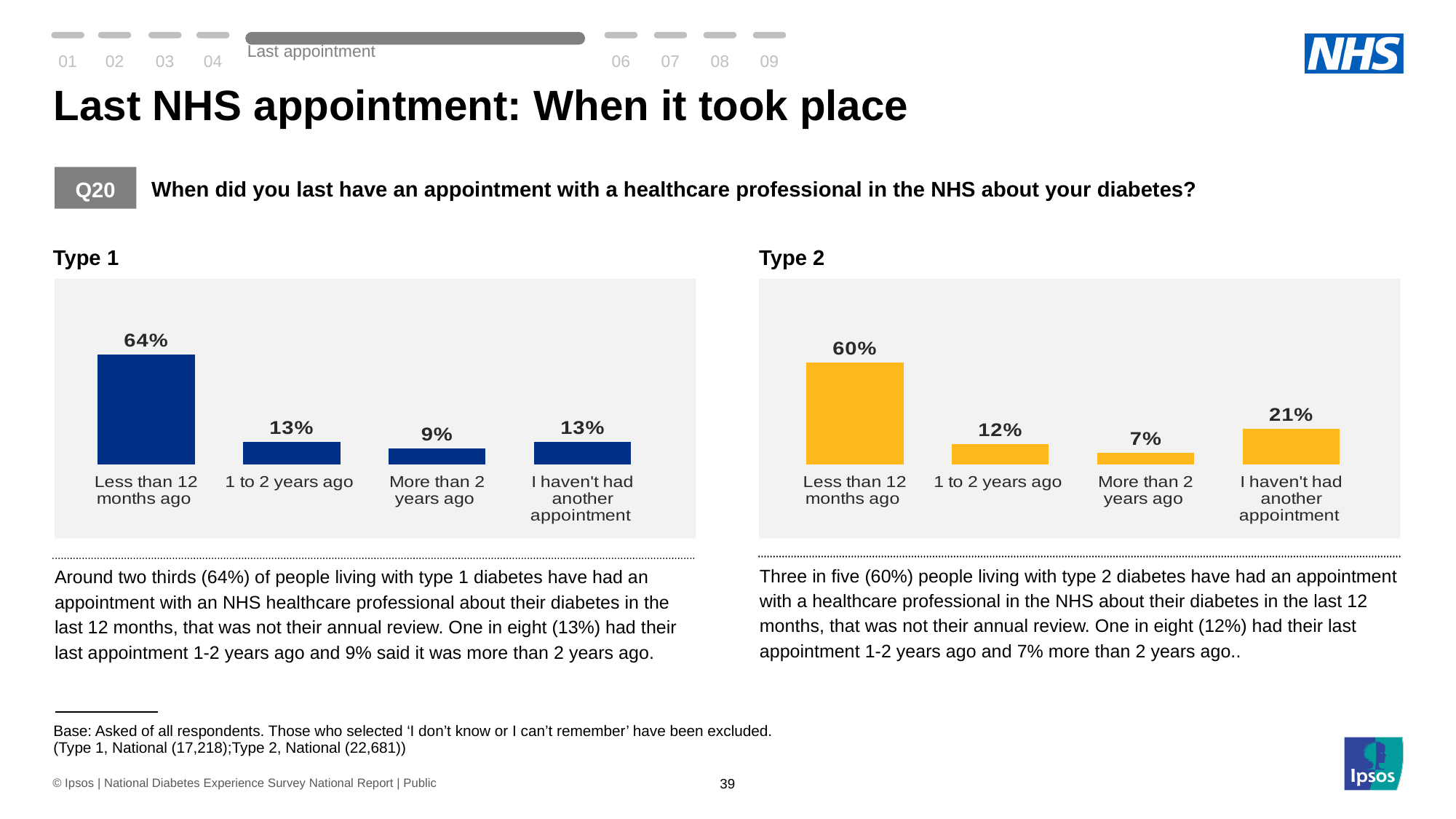

01
02
03
04
Last appointment
06
07
08
09
# Last NHS appointment: When it took place
Q20
When did you last have an appointment with a healthcare professional in the NHS about your diabetes?
Type 1
Type 2

### Chart

| Category | When last appointment |
|---|---|
| Less than 12 months ago  | 64.0 |
| 1 to 2 years ago  | 13.0 |
| More than 2 years ago  | 9.0 |
| I haven't had another appointment  | 13.0 |

### Chart

| Category | When last appointment |
|---|---|
| Less than 12 months ago  | 60.0 |
| 1 to 2 years ago  | 12.0 |
| More than 2 years ago  | 7.0 |
| I haven't had another appointment  | 21.0 |
Three in five (60%) people living with type 2 diabetes have had an appointment with a healthcare professional in the NHS about their diabetes in the last 12 months, that was not their annual review. One in eight (12%) had their last appointment 1-2 years ago and 7% more than 2 years ago..
Around two thirds (64%) of people living with type 1 diabetes have had an appointment with an NHS healthcare professional about their diabetes in the last 12 months, that was not their annual review. One in eight (13%) had their last appointment 1-2 years ago and 9% said it was more than 2 years ago.
| Base: Asked of all respondents. Those who selected ‘I don’t know or I can’t remember’ have been excluded. (Type 1, National (17,218);Type 2, National (22,681)) |
| --- |